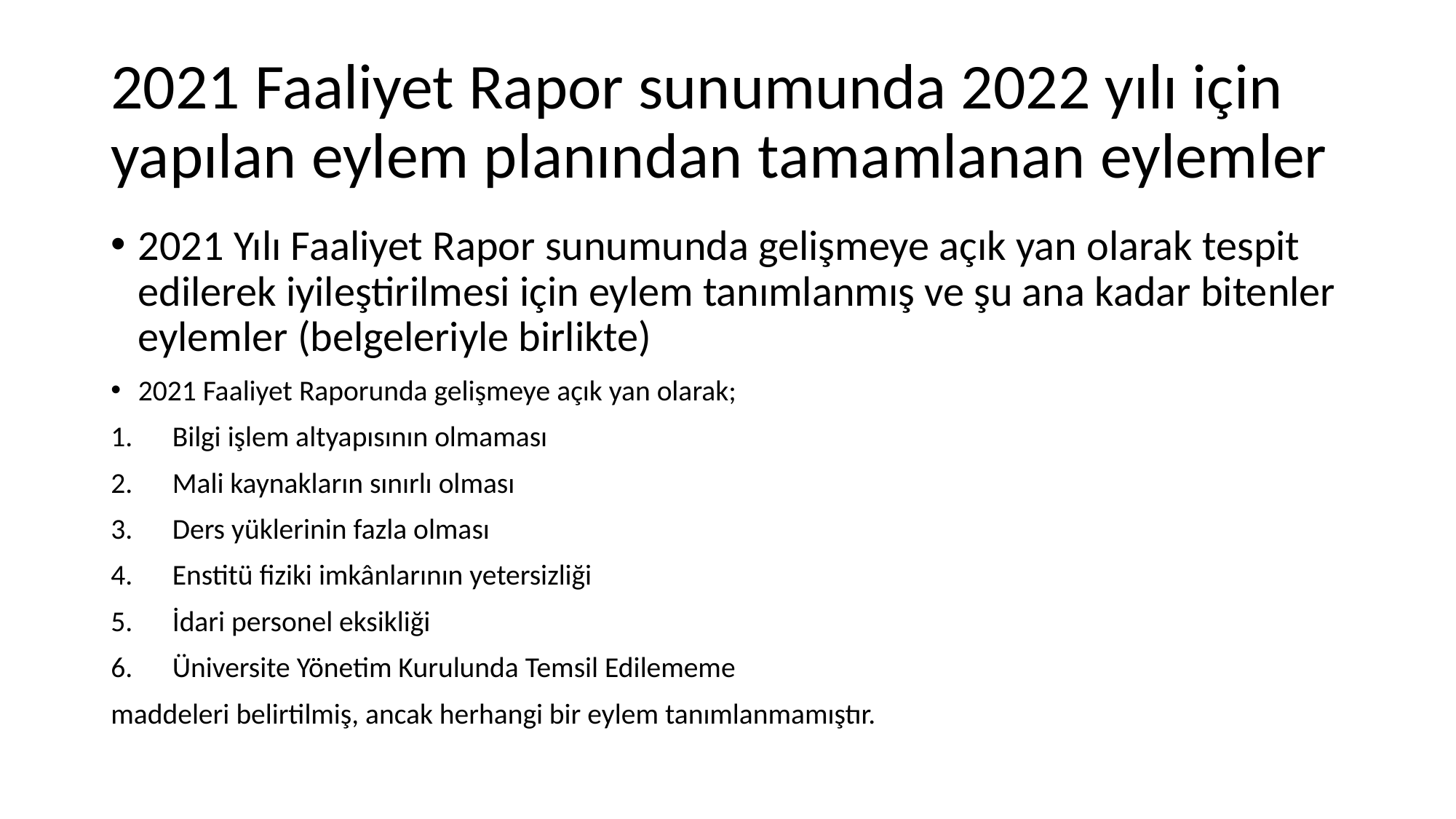

# 2021 Faaliyet Rapor sunumunda 2022 yılı için yapılan eylem planından tamamlanan eylemler
2021 Yılı Faaliyet Rapor sunumunda gelişmeye açık yan olarak tespit edilerek iyileştirilmesi için eylem tanımlanmış ve şu ana kadar bitenler eylemler (belgeleriyle birlikte)
2021 Faaliyet Raporunda gelişmeye açık yan olarak;
Bilgi işlem altyapısının olmaması
Mali kaynakların sınırlı olması
Ders yüklerinin fazla olması
Enstitü fiziki imkânlarının yetersizliği
İdari personel eksikliği
Üniversite Yönetim Kurulunda Temsil Edilememe
maddeleri belirtilmiş, ancak herhangi bir eylem tanımlanmamıştır.